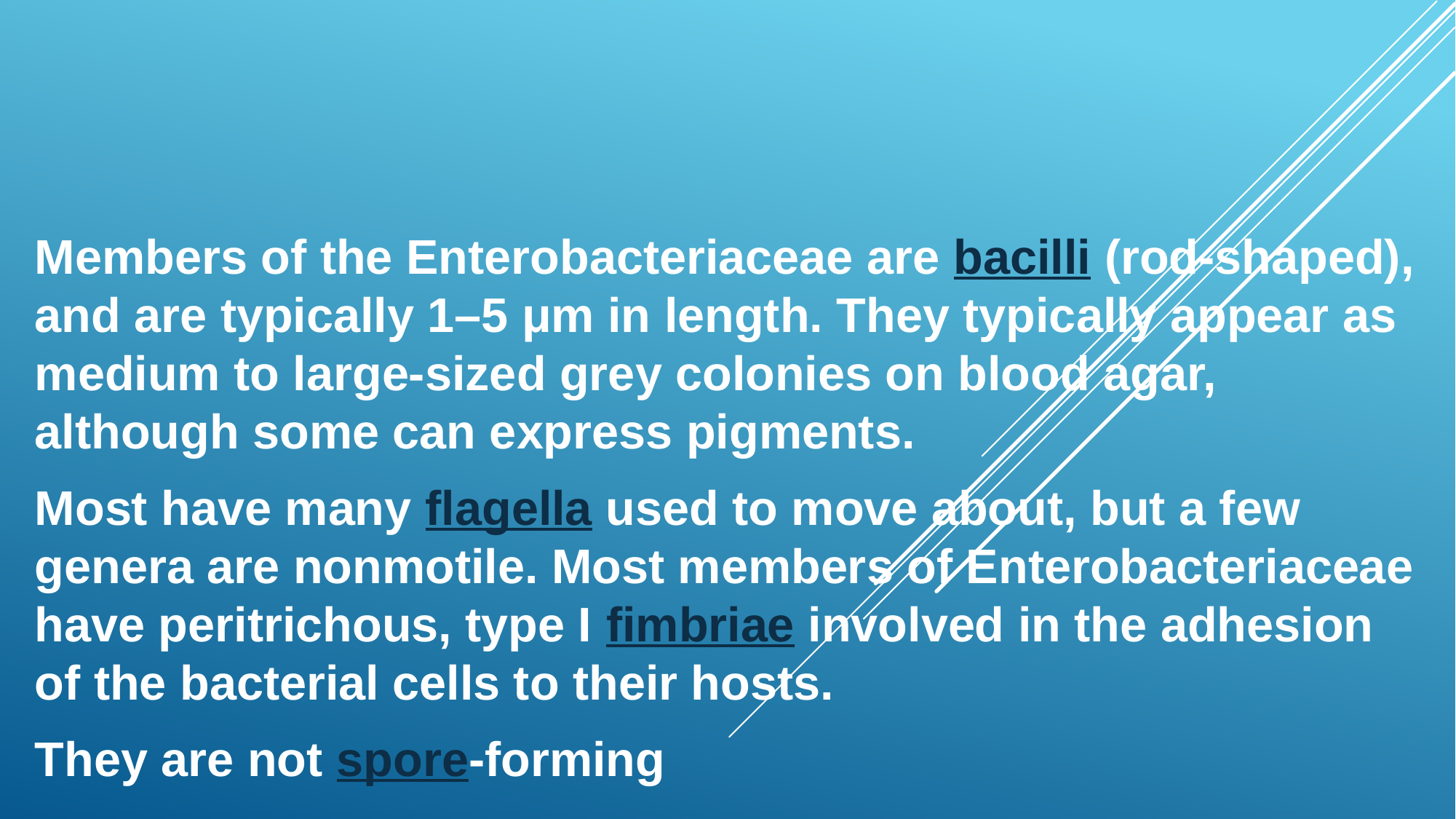

Members of the Enterobacteriaceae are bacilli (rod-shaped), and are typically 1–5 μm in length. They typically appear as medium to large-sized grey colonies on blood agar, although some can express pigments.
Most have many flagella used to move about, but a few genera are nonmotile. Most members of Enterobacteriaceae have peritrichous, type I fimbriae involved in the adhesion of the bacterial cells to their hosts.
They are not spore-forming